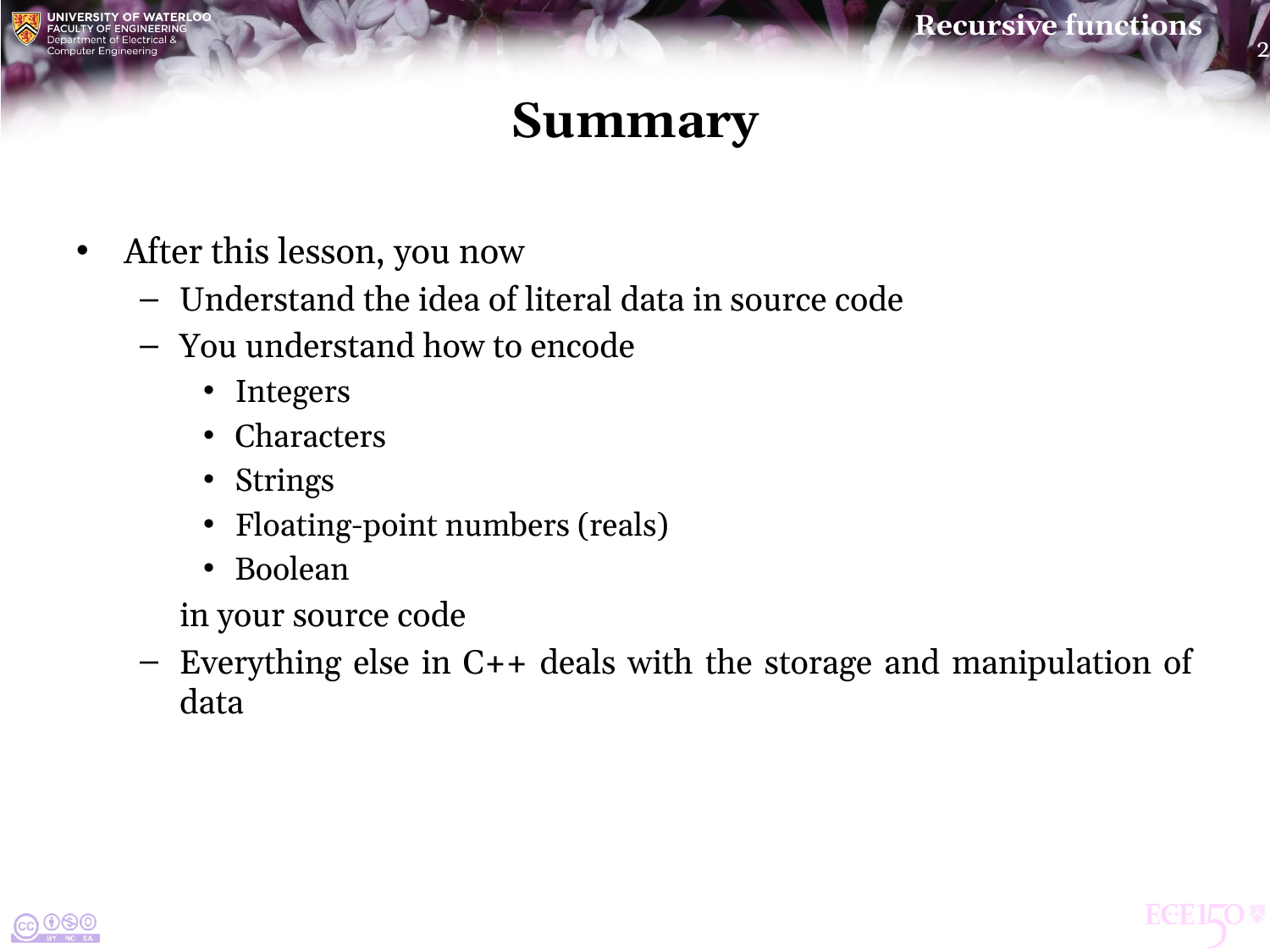

# Summary
After this lesson, you now
Understand the idea of literal data in source code
You understand how to encode
Integers
Characters
Strings
Floating-point numbers (reals)
Boolean
     in your source code
Everything else in C++ deals with the storage and manipulation of data